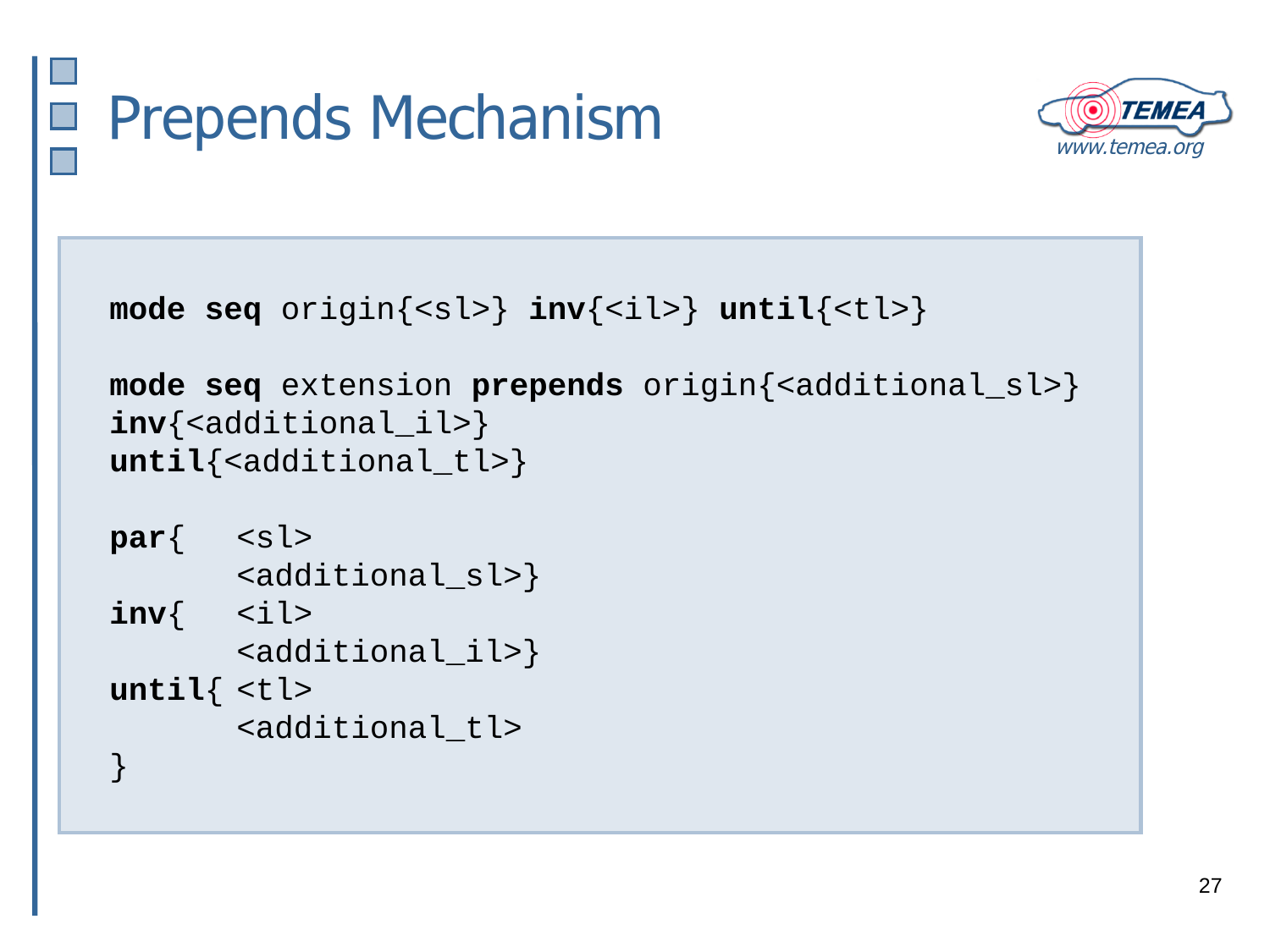

# Prepends Mechanism
mode seq origin{<sl>} inv{<il>} until{<tl>}

mode seq extension prepends origin{<additional_sl>}
inv{<additional_il>}
until{<additional_tl>}

par{	<sl>
	<additional_sl>}
inv{	<il>
	<additional_il>}
until{	<tl>
	<additional_tl>
}
27